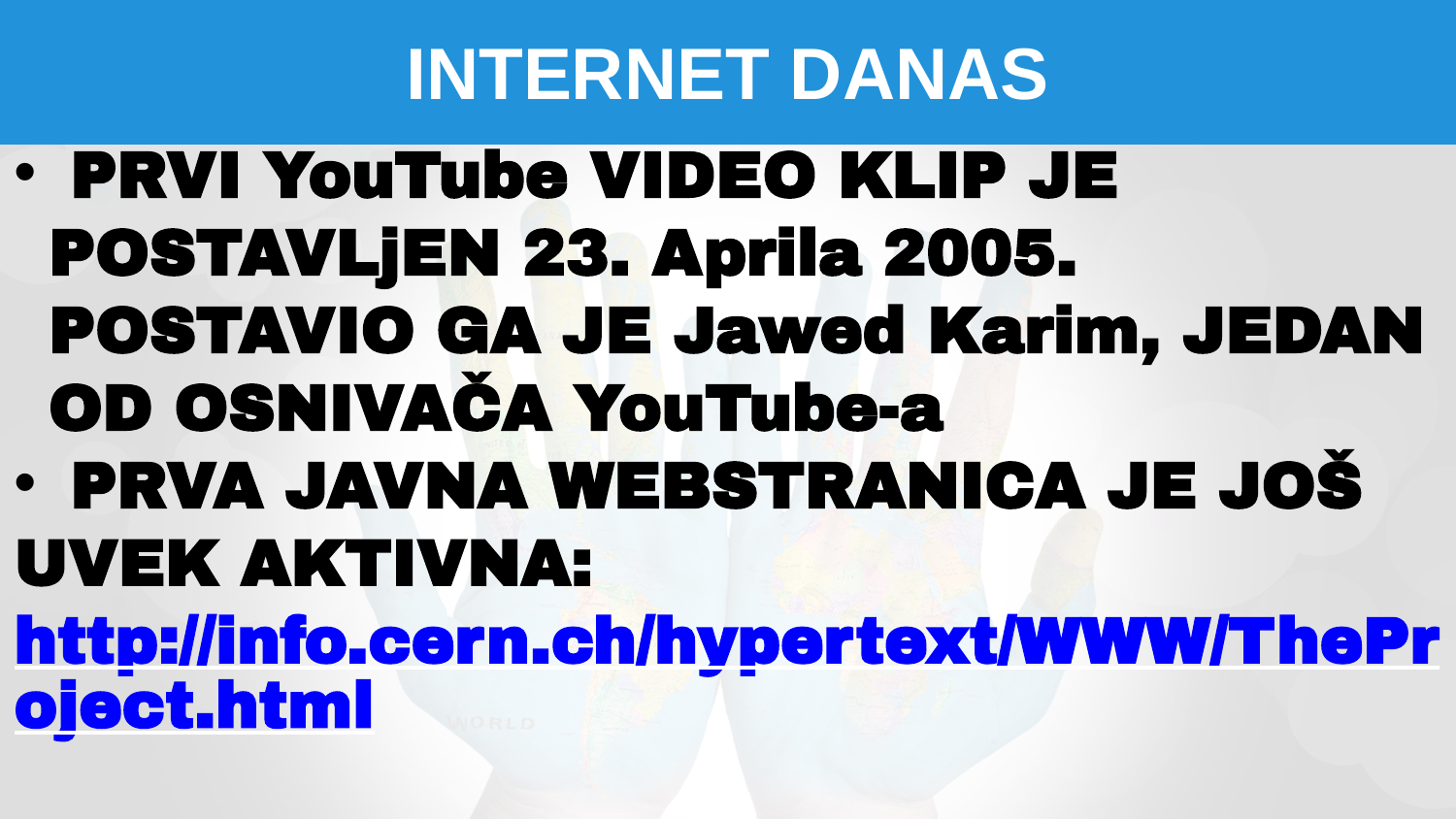

INTERNET DANAS

 PRVI YouTube VIDEO KLIP JE POSTAVLjEN 23. Aprila 2005. POSTAVIO GA JE Jawed Karim, JEDAN OD OSNIVAČA YouTube-a
 PRVA JAVNA WEBSTRANICA JE JOŠ
UVEK AKTIVNA:
http://info.cern.ch/hypertext/WWW/TheProject.html